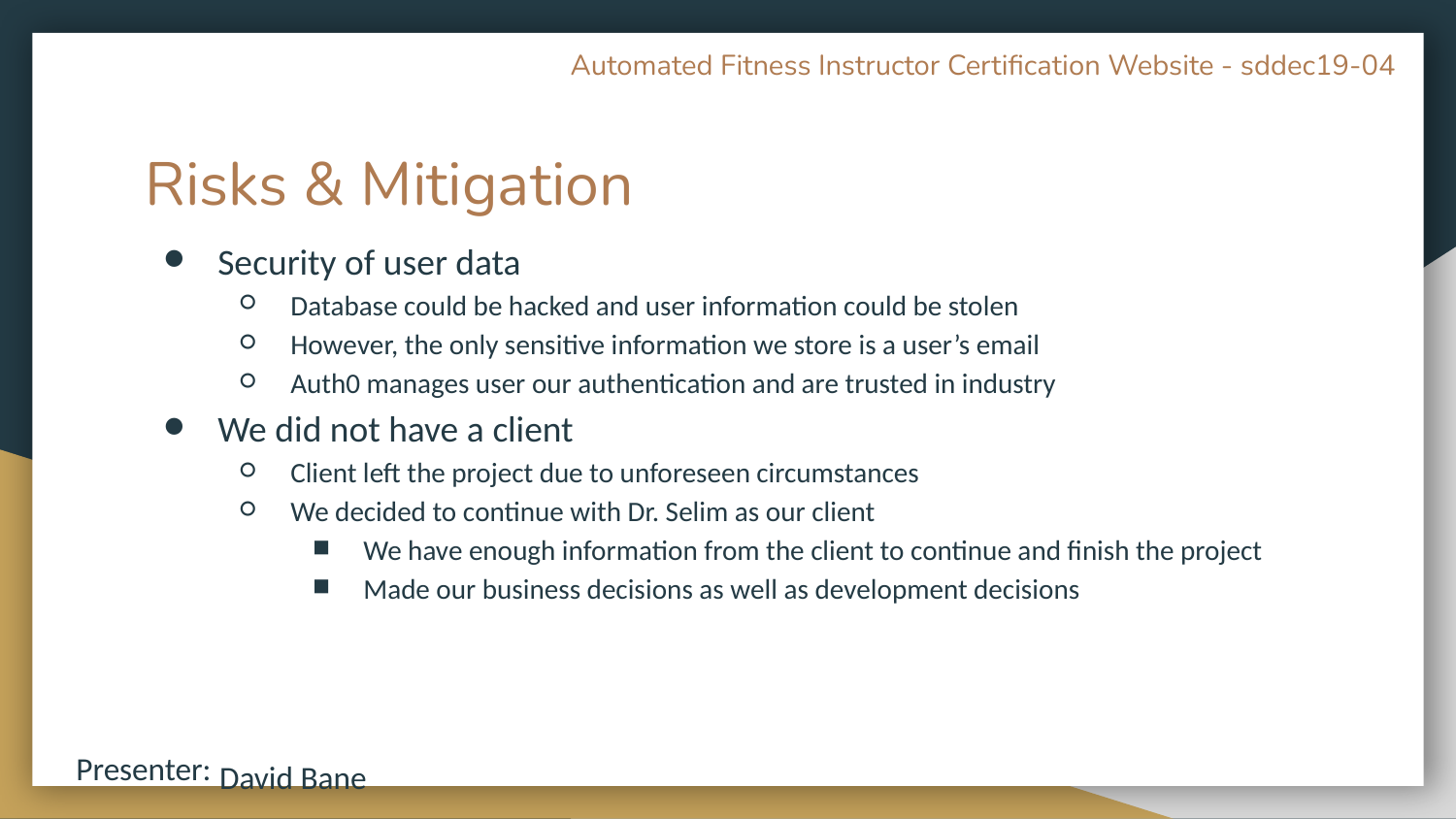

# Risks & Mitigation
Security of user data
Database could be hacked and user information could be stolen
However, the only sensitive information we store is a user’s email
Auth0 manages user our authentication and are trusted in industry
We did not have a client
Client left the project due to unforeseen circumstances
We decided to continue with Dr. Selim as our client
We have enough information from the client to continue and finish the project
Made our business decisions as well as development decisions
 David Bane